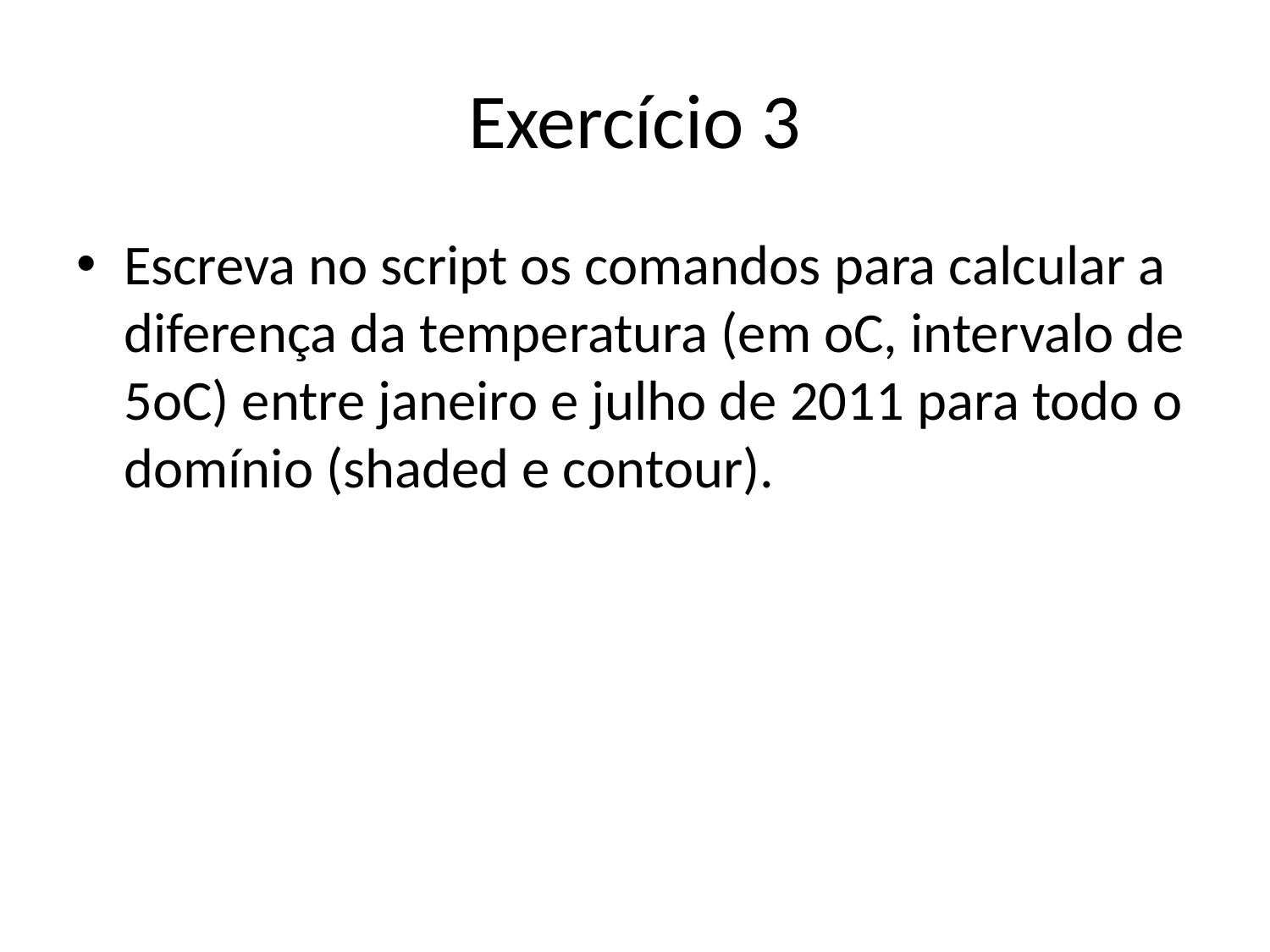

# Exercício 3
Escreva no script os comandos para calcular a diferença da temperatura (em oC, intervalo de 5oC) entre janeiro e julho de 2011 para todo o domínio (shaded e contour).